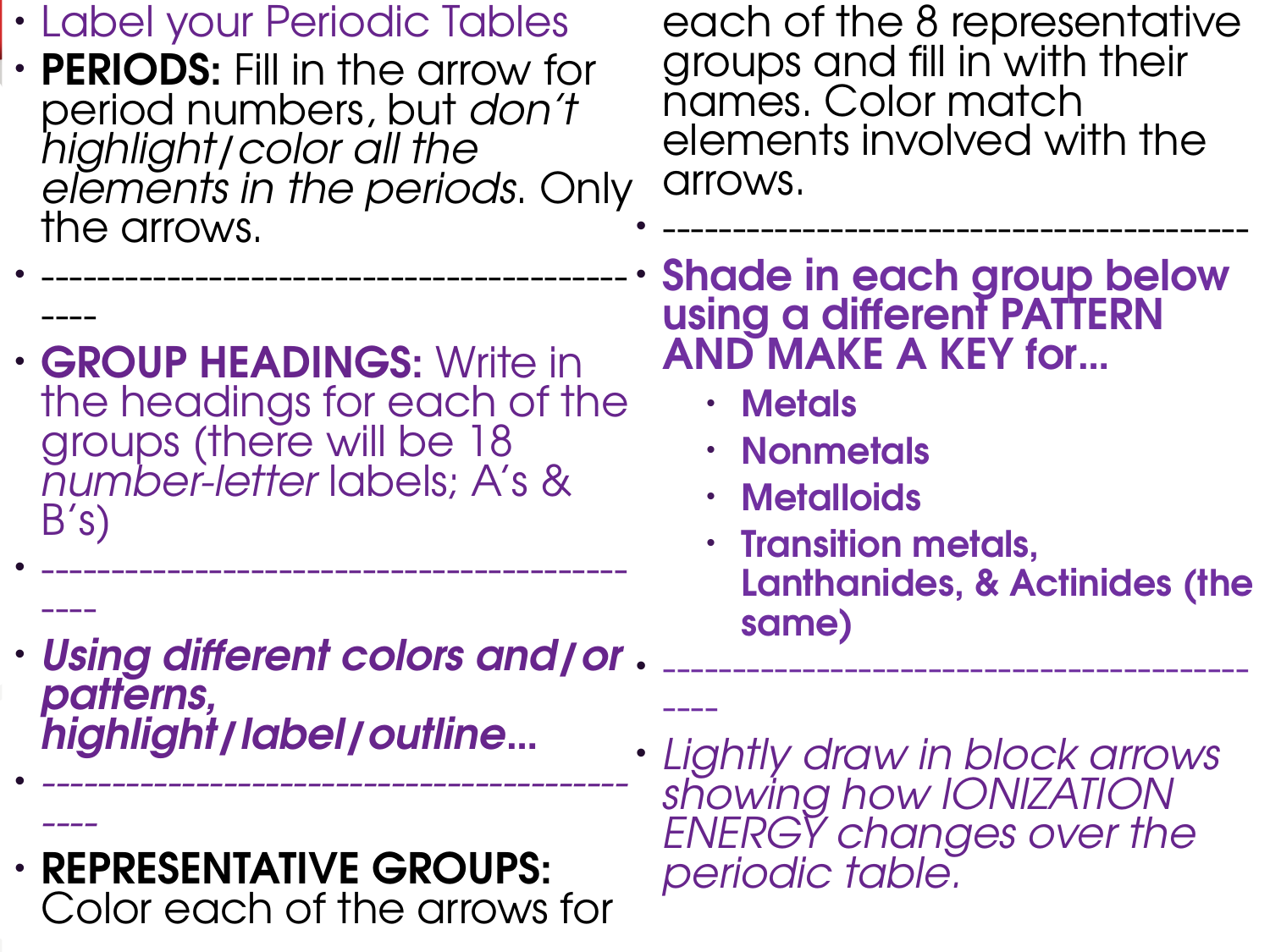

Label your Periodic Tables
PERIODS: Fill in the arrow for period numbers, but don’t highlight/color all the elements in the periods. Only the arrows.
----------------------------------------------
GROUP HEADINGS: Write in the headings for each of the groups (there will be 18 number-letter labels; A’s & B’s)
----------------------------------------------
Using different colors and/or patterns, highlight/label/outline…
----------------------------------------------
REPRESENTATIVE GROUPS: Color each of the arrows for each of the 8 representative groups and fill in with their names. Color match elements involved with the arrows.
------------------------------------------
Shade in each group below using a different PATTERN AND MAKE A KEY for…
Metals
Nonmetals
Metalloids
Transition metals, Lanthanides, & Actinides (the same)
----------------------------------------------
Lightly draw in block arrows showing how IONIZATION ENERGY changes over the periodic table.